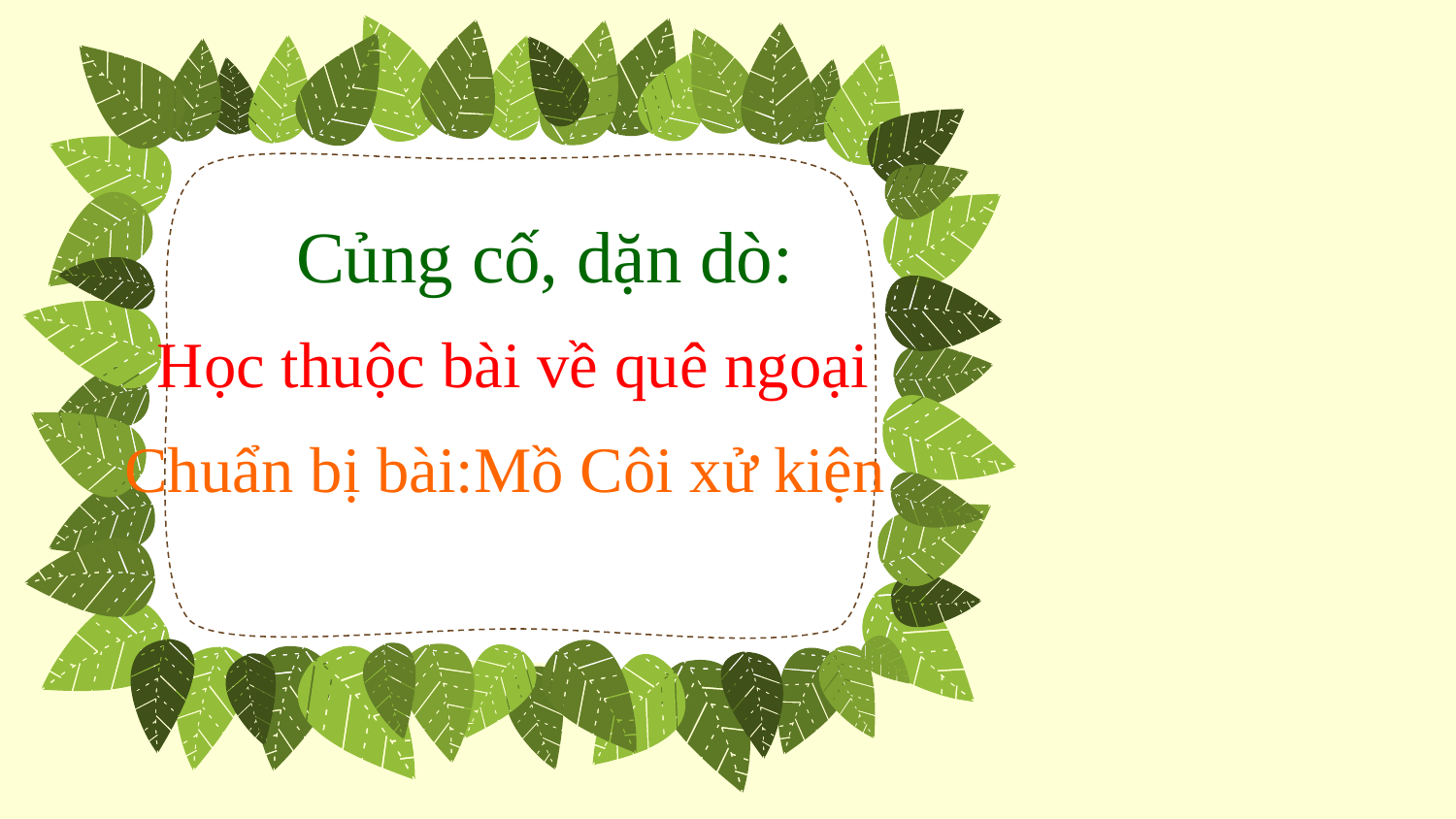

Củng cố, dặn dò:
Học thuộc bài về quê ngoại
Chuẩn bị bài:Mồ Côi xử kiện